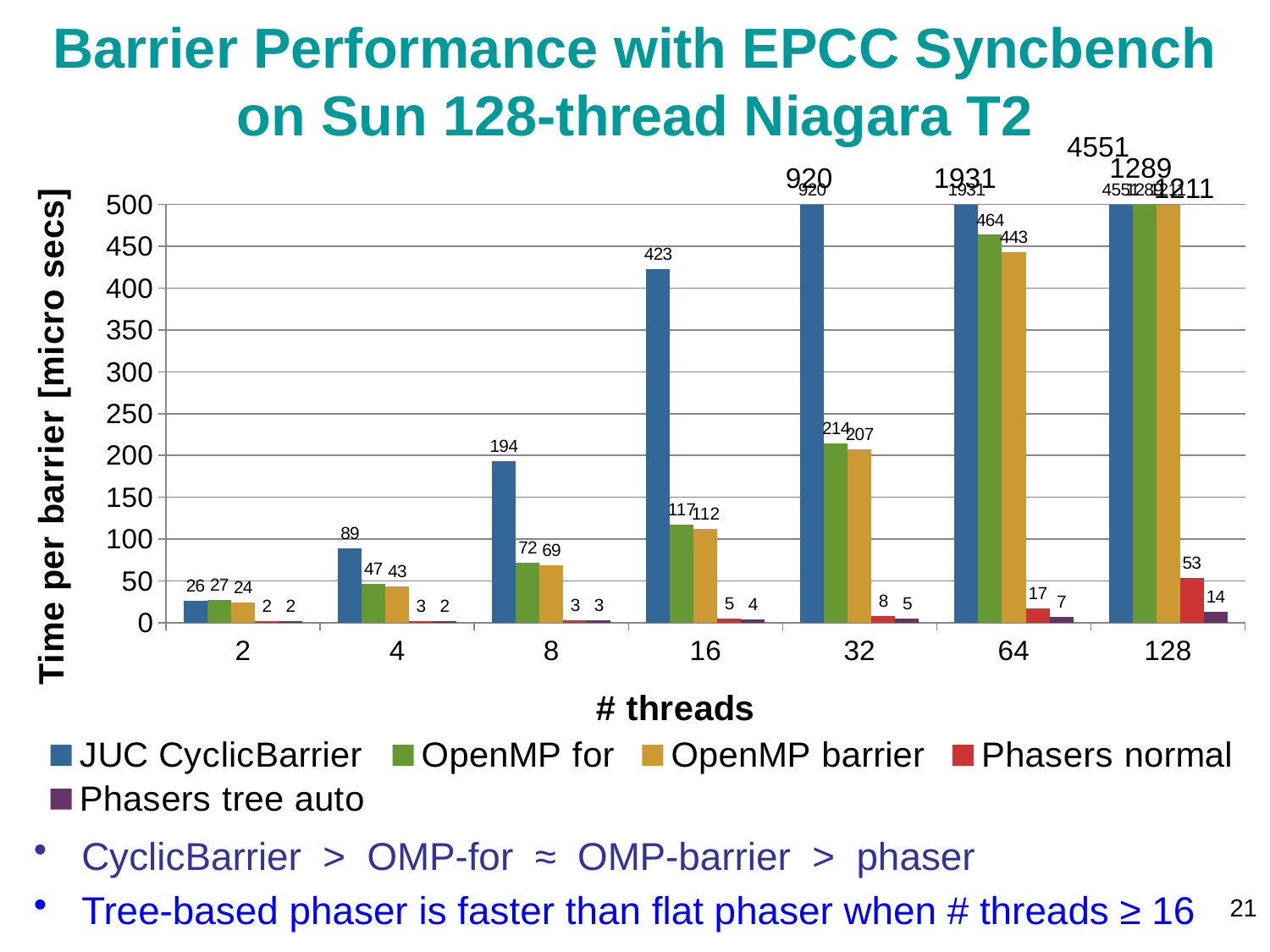

# Barrier Performance with EPCC Syncbench on Sun 128-thread Niagara T2
4551
1289
920
1931
1211

### Chart

| Category | JUC CyclicBarrier | OpenMP for | OpenMP barrier | Phasers normal | Phasers tree auto |
|---|---|---|---|---|---|
| 2.0 | 25.99375084235998 | 26.885761 | 24.442411 | 1.558398392829971 | 2.127929685712871 |
| 4.0 | 88.8187497091186 | 46.570625 | 43.135308 | 2.502148532391051 | 2.4507812061157 |
| 8.0 | 193.6249901396474 | 72.245593 | 68.864591 | 3.405273133552757 | 3.151171960241663 |
| 16.0 | 422.6999868667114 | 117.181019 | 112.464961 | 5.091015391310462 | 4.148437567736177 |
| 32.0 | 919.600014456113 | 214.299937 | 207.16174 | 8.35468721763768 | 5.337890610821228 |
| 64.0 | 1931.39991960741 | 463.762811 | 443.240425 | 16.75781240835571 | 7.160156592624681 |
| 128.0 | 4551.200021736531 | 1288.515169 | 1211.351979 | 53.49374896121824 | 13.58359384402394 |
CyclicBarrier  >  OMP-for  ≈  OMP-barrier  >  phaser
Tree-based phaser is faster than flat phaser when # threads ≥ 16
21